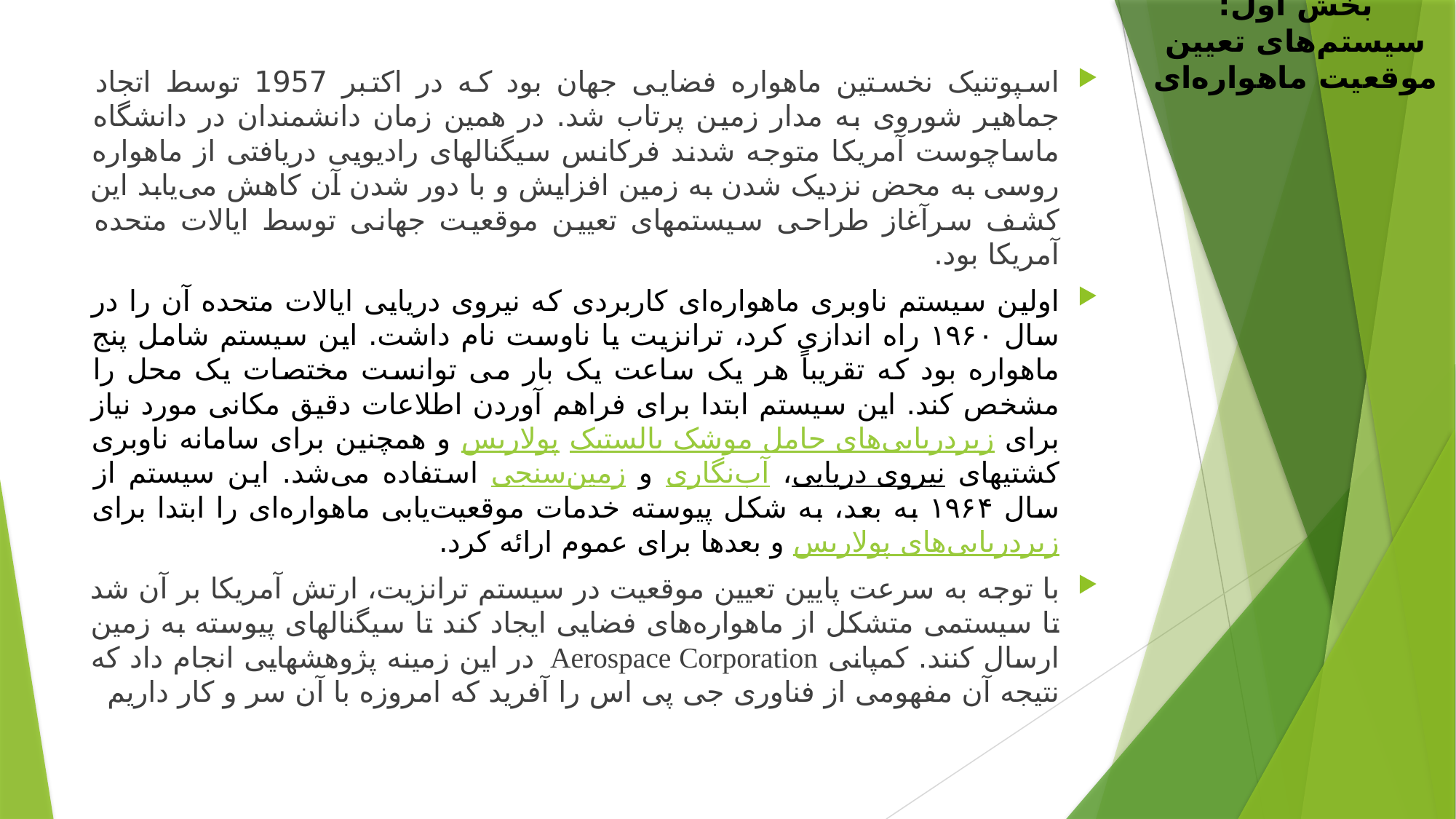

بخش اول: سیستم‌های تعیین موقعیت ماهواره‌ای
اسپوتنیک نخستین ماهواره فضایی جهان بود که در اکتبر 1957 توسط اتجاد جماهیر شوروی به مدار زمین پرتاب شد. در همین زمان دانشمندان در دانشگاه ماساچوست آمریکا متوجه شدند فرکانس سیگنالهای رادیویی دریافتی از ماهواره روسی به محض نزدیک شدن به زمین افزایش و با دور شدن آن کاهش می‌یابد این کشف سرآغاز طراحی سیستمهای تعیین موقعیت جهانی توسط ایالات متحده آمریکا بود.
اولین سیستم ناوبری ماهواره‌ای کاربردی که نیروی دریایی ایالات متحده آن را در سال ۱۹۶۰ راه اندازی کرد، ترانزیت یا ناوست نام داشت. این سیستم شامل پنج ماهواره بود که تقریباً هر یک ساعت یک بار می توانست مختصات یک محل را مشخص کند. این سیستم ابتدا برای فراهم آوردن اطلاعات دقیق مکانی مورد نیاز برای زیردریایی‌های حامل موشک بالستیک پولاریس و همچنین برای سامانه ناوبری کشتیهای نیروی دریایی، آب‌نگاری و زمین‌سنجی استفاده می‌شد. این سیستم از سال ۱۹۶۴ به بعد، به شکل پیوسته خدمات موقعیت‌یابی ماهواره‌ای را ابتدا برای زیردریایی‌های پولاریس و بعدها برای عموم ارائه کرد.
با توجه به سرعت پایین تعیین موقعیت در سیستم ترانزیت، ارتش آمریکا بر آن شد تا سیستمی متشکل از ماهواره‌های فضایی ایجاد کند تا سیگنالهای پیوسته به زمین ارسال کنند. کمپانی Aerospace Corporation  در این زمینه پژوهشهایی انجام داد که نتیجه آن مفهومی از فناوری جی پی اس را آفرید که امروزه با آن سر و کار داریم